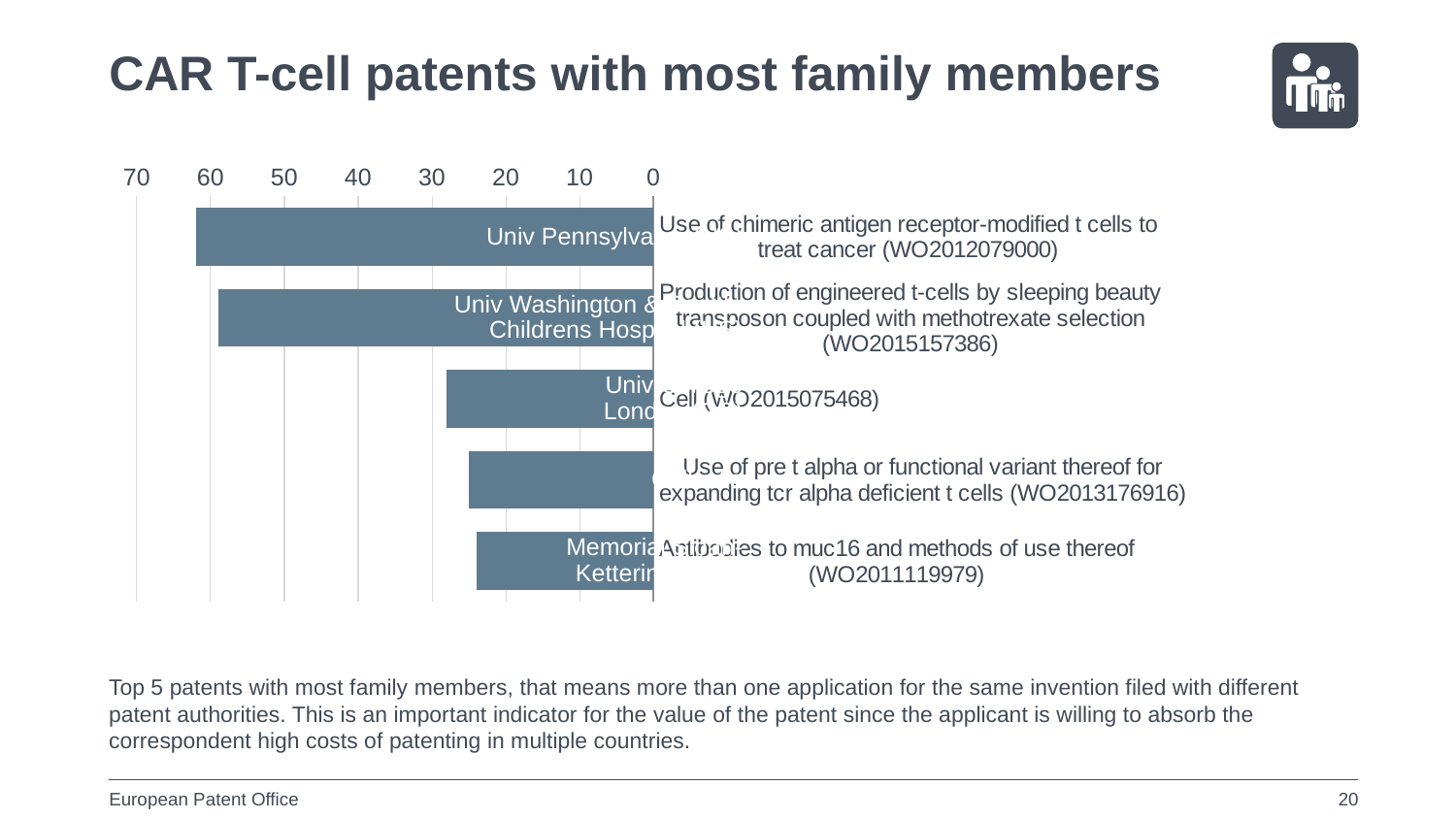

CAR T-cell patents with most family members

### Chart

| Category | # patent family members |
|---|---|
| Use of chimeric antigen receptor-modified t cells to treat cancer (WO2012079000) | 62.0 |
| Production of engineered t-cells by sleeping beauty transposon coupled with methotrexate selection (WO2015157386) | 59.0 |
| Cell (WO2015075468) | 28.0 |
| Use of pre t alpha or functional variant thereof for expanding tcr alpha deficient t cells (WO2013176916) | 25.0 |
| Antibodies to muc16 and methods of use thereof (WO2011119979) | 24.0 |
Univ Pennsylvania (US)
Univ Washington & Seattle Childrens Hospital (US)
Univ College
London (GB)
Cellectis
Memorial Sloan-
Kettering (US)
Top 5 patents with most family members, that means more than one application for the same invention filed with different patent authorities. This is an important indicator for the value of the patent since the applicant is willing to absorb the correspondent high costs of patenting in multiple countries.
20